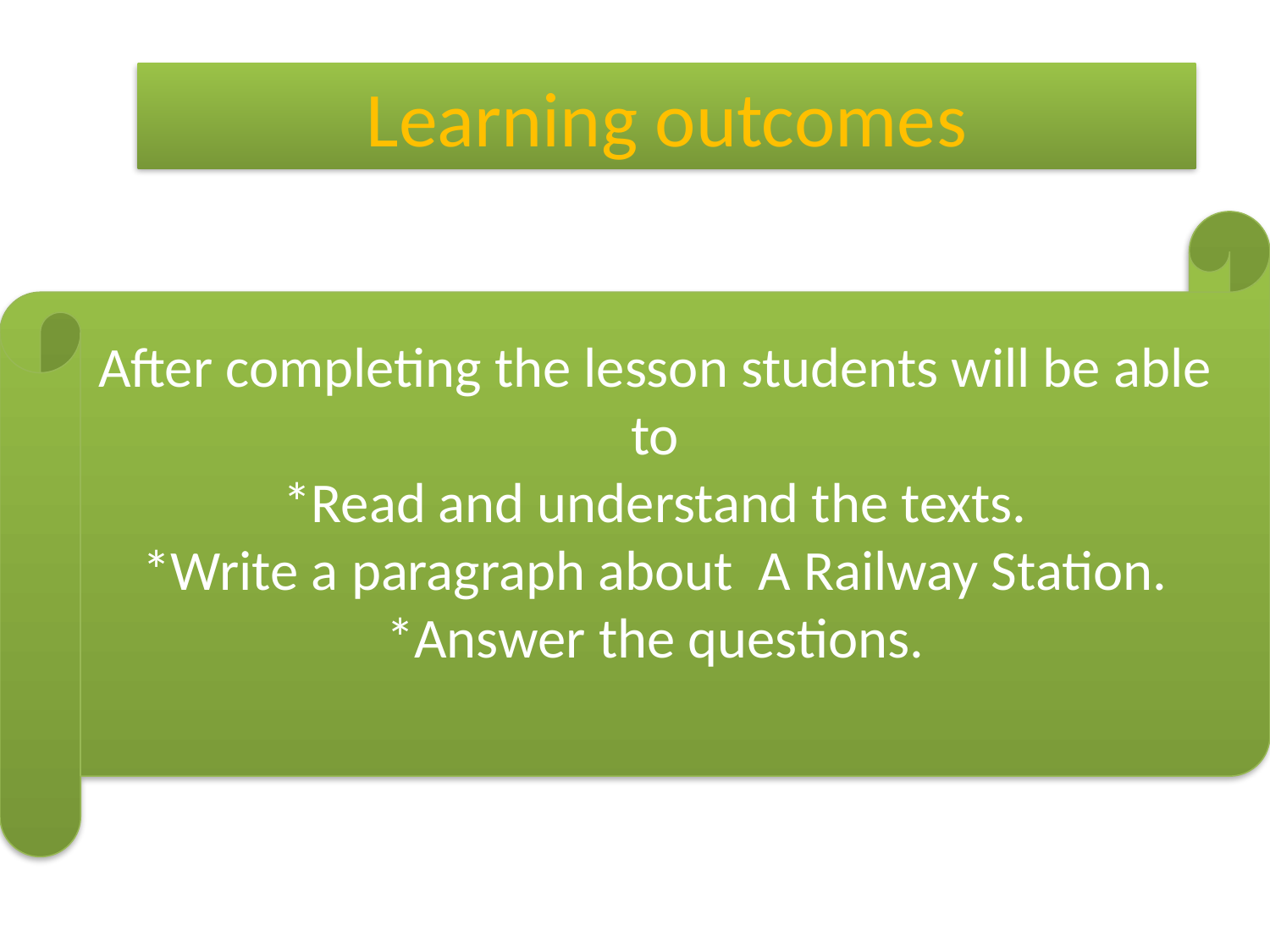

Learning outcomes
After completing the lesson students will be able to
*Read and understand the texts.
*Write a paragraph about  A Railway Station.
*Answer the questions.